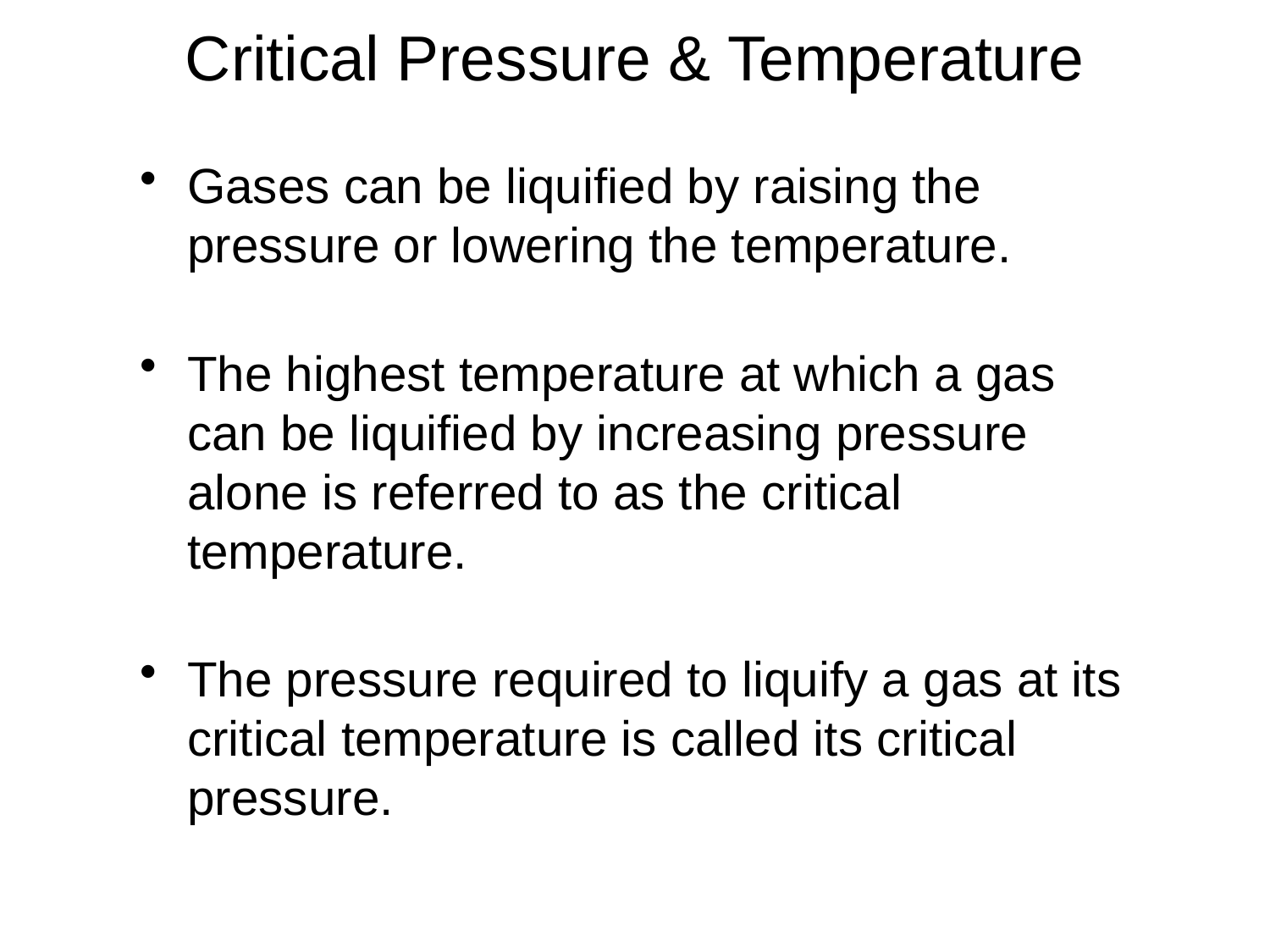

# Critical Pressure & Temperature
Gases can be liquified by raising the pressure or lowering the temperature.
The highest temperature at which a gas can be liquified by increasing pressure alone is referred to as the critical temperature.
The pressure required to liquify a gas at its critical temperature is called its critical pressure.